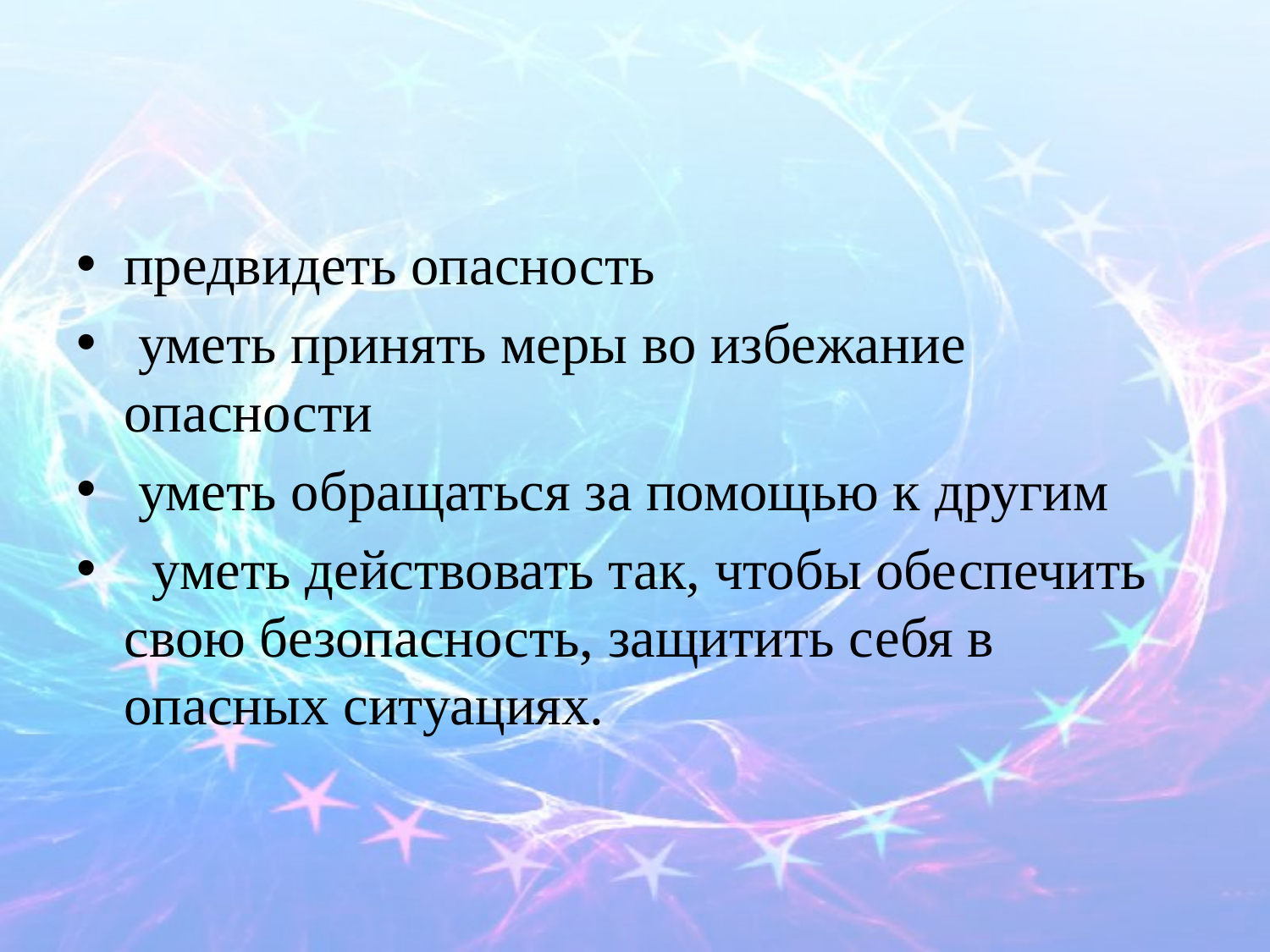

предвидеть опасность
 уметь принять меры во избежание опасности
 уметь обращаться за помощью к другим
  уметь действовать так, чтобы обеспечить свою безопасность, защитить себя в опасных ситуациях.